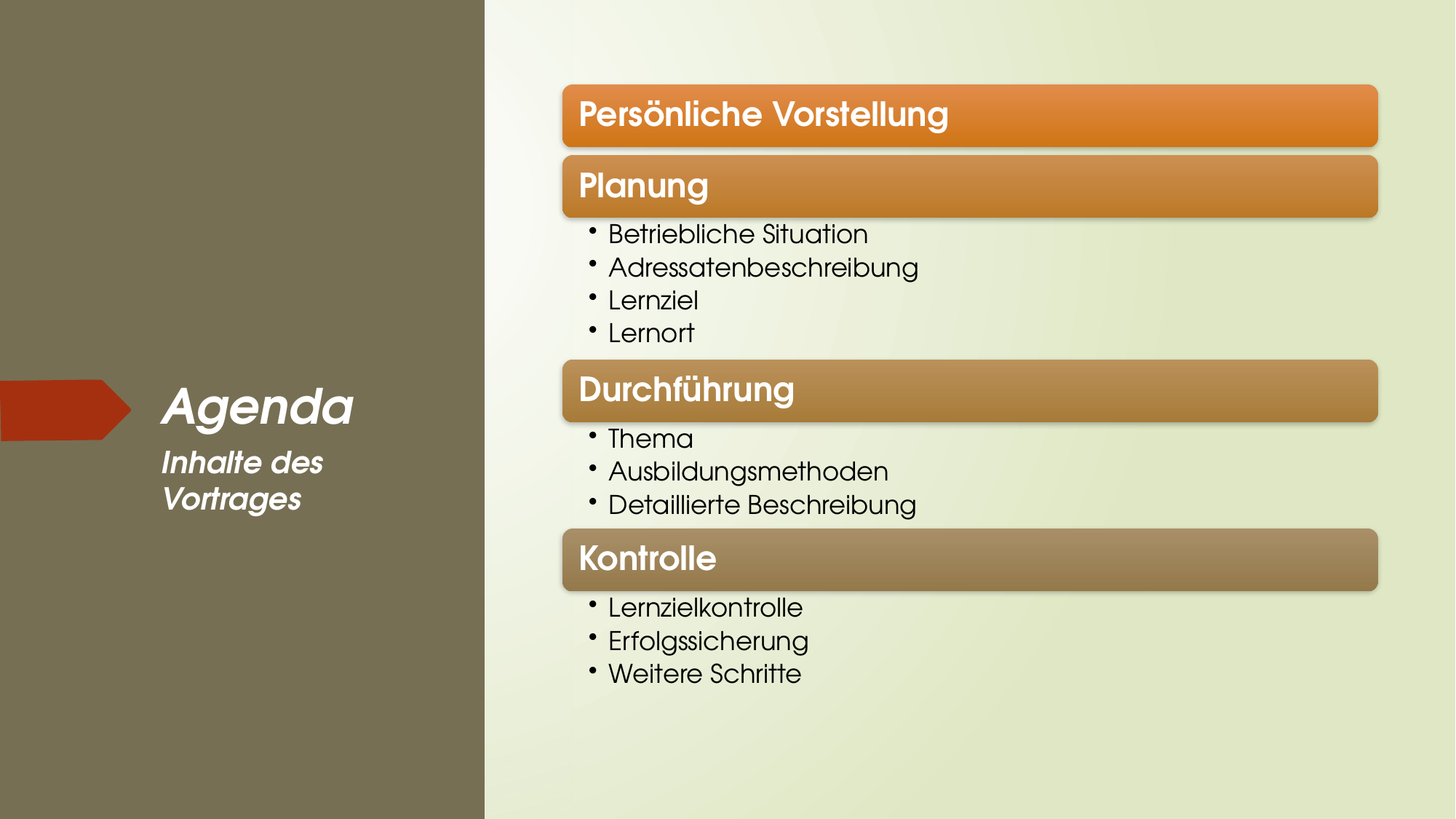

Persönliche Vorstellung
Planung
Betriebliche Situation
Adressatenbeschreibung
Lernziel
Lernort
Durchführung
Thema
Ausbildungsmethoden
Detaillierte Beschreibung
Kontrolle
Lernzielkontrolle
Erfolgssicherung
Weitere Schritte

Agenda
Inhalte des Vortrages